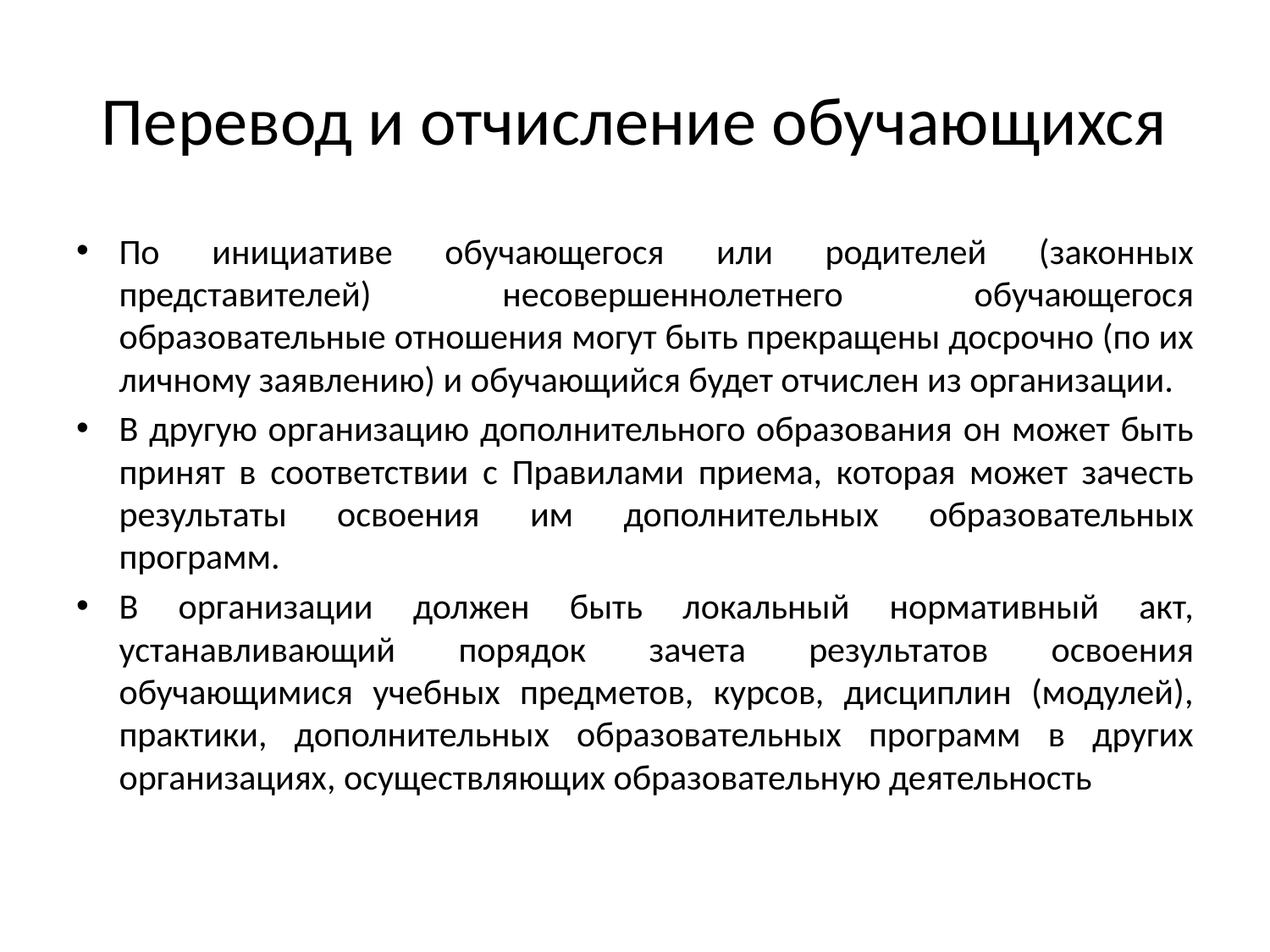

# Перевод и отчисление обучающихся
По инициативе обучающегося или родителей (законных представителей) несовершеннолетнего обучающегося образовательные отношения могут быть прекращены досрочно (по их личному заявлению) и обучающийся будет отчислен из организации.
В другую организацию дополнительного образования он может быть принят в соответствии с Правилами приема, которая может зачесть результаты освоения им дополнительных образовательных программ.
В организации должен быть локальный нормативный акт, устанавливающий порядок зачета результатов освоения обучающимися учебных предметов, курсов, дисциплин (модулей), практики, дополнительных образовательных программ в других организациях, осуществляющих образовательную деятельность